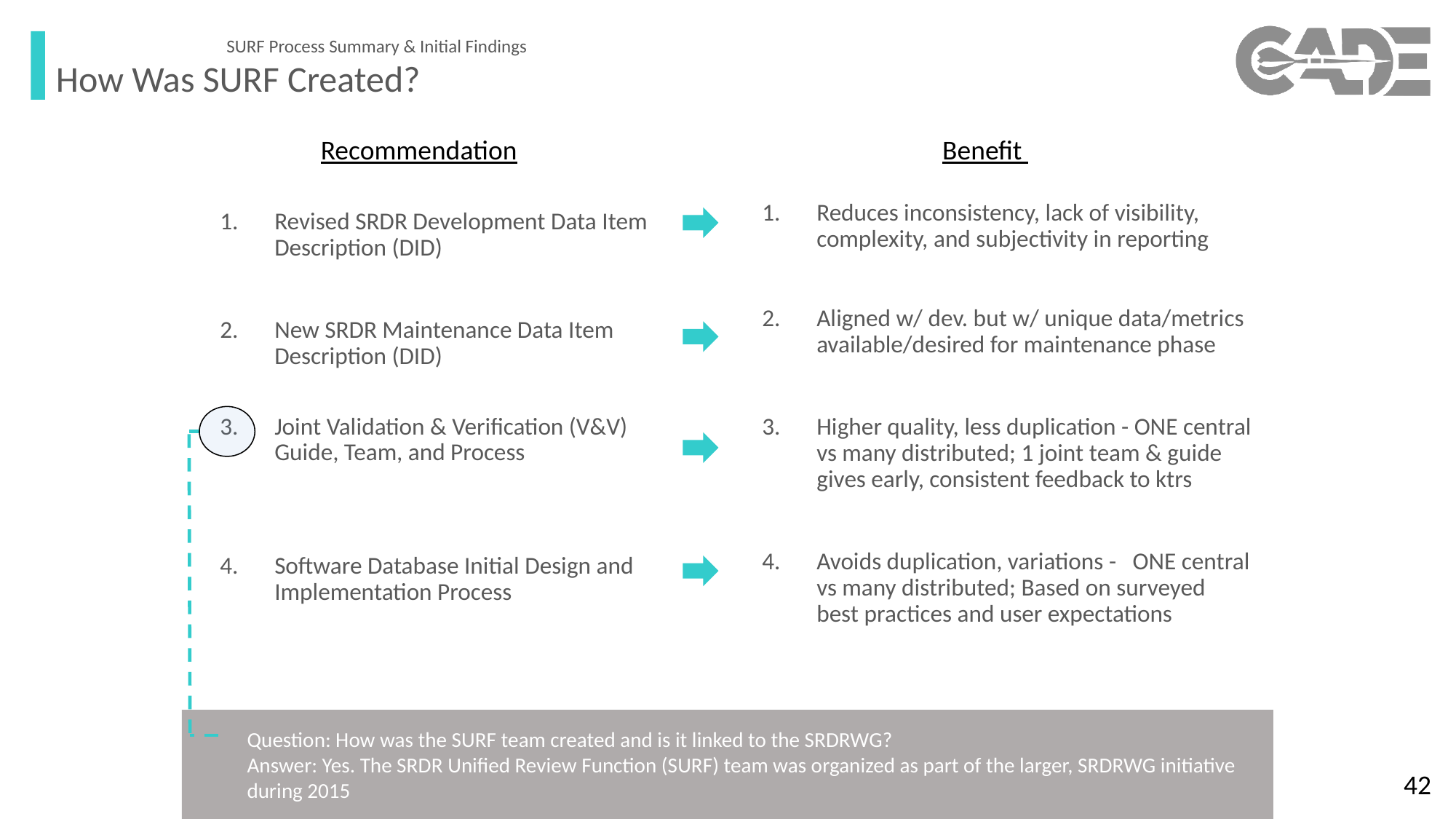

SURF Process Summary & Initial Findings
How Was SURF Created?
Recommendation
Benefit
Reduces inconsistency, lack of visibility, complexity, and subjectivity in reporting

Aligned w/ dev. but w/ unique data/metrics available/desired for maintenance phase

Higher quality, less duplication - ONE central vs many distributed; 1 joint team & guide gives early, consistent feedback to ktrs

Avoids duplication, variations -   ONE central vs many distributed; Based on surveyed best practices and user expectations
Revised SRDR Development Data Item Description (DID)

New SRDR Maintenance Data Item Description (DID)

Joint Validation & Verification (V&V) Guide, Team, and Process

Software Database Initial Design and Implementation Process

Question: How was the SURF team created and is it linked to the SRDRWG?
Answer: Yes. The SRDR Unified Review Function (SURF) team was organized as part of the larger, SRDRWG initiative during 2015
42